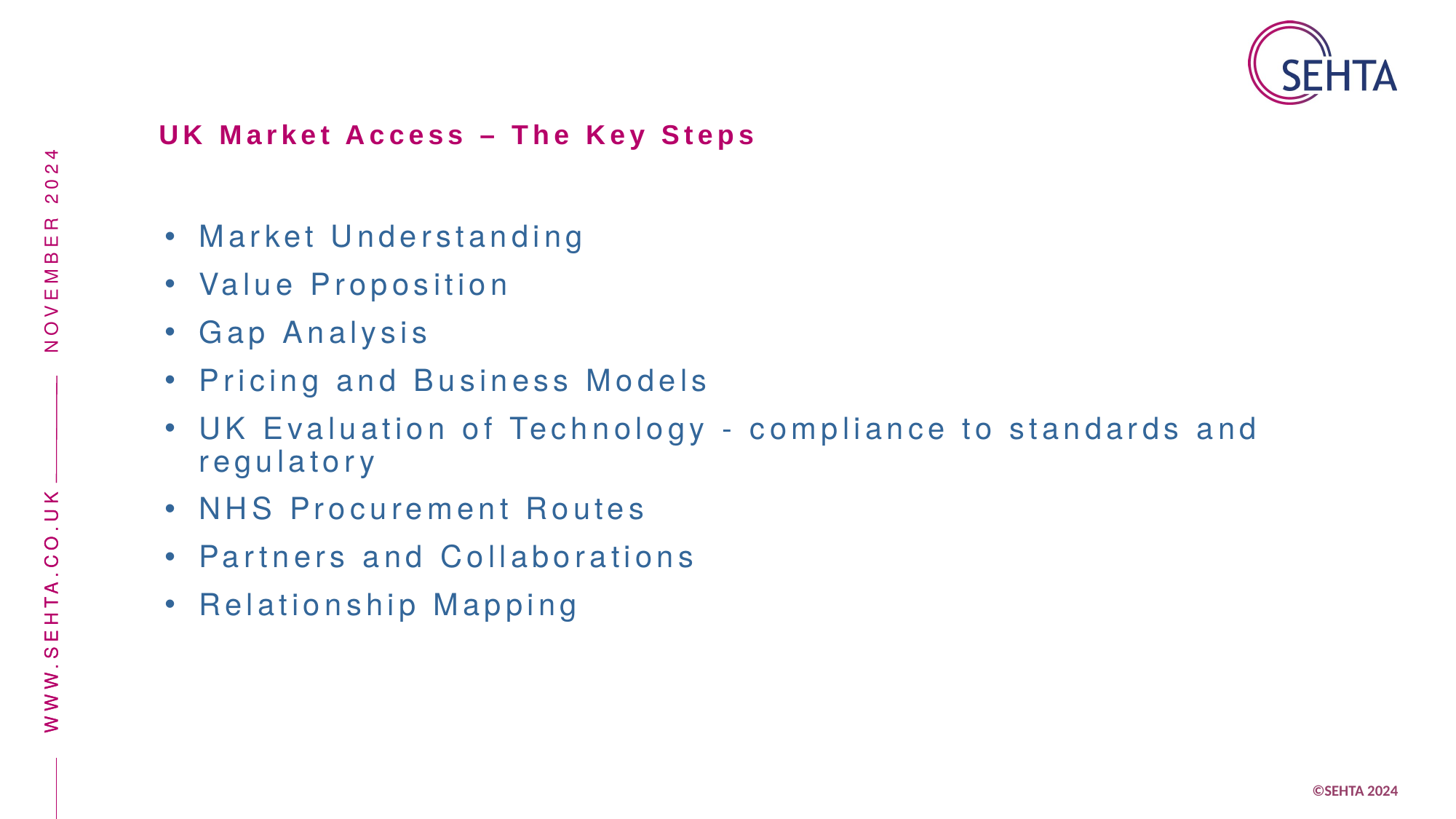

UK Market Access – The Key Steps

Market Understanding
Value Proposition
Gap Analysis
Pricing and Business Models
UK Evaluation of Technology - compliance to standards and regulatory
NHS Procurement Routes
Partners and Collaborations
Relationship Mapping